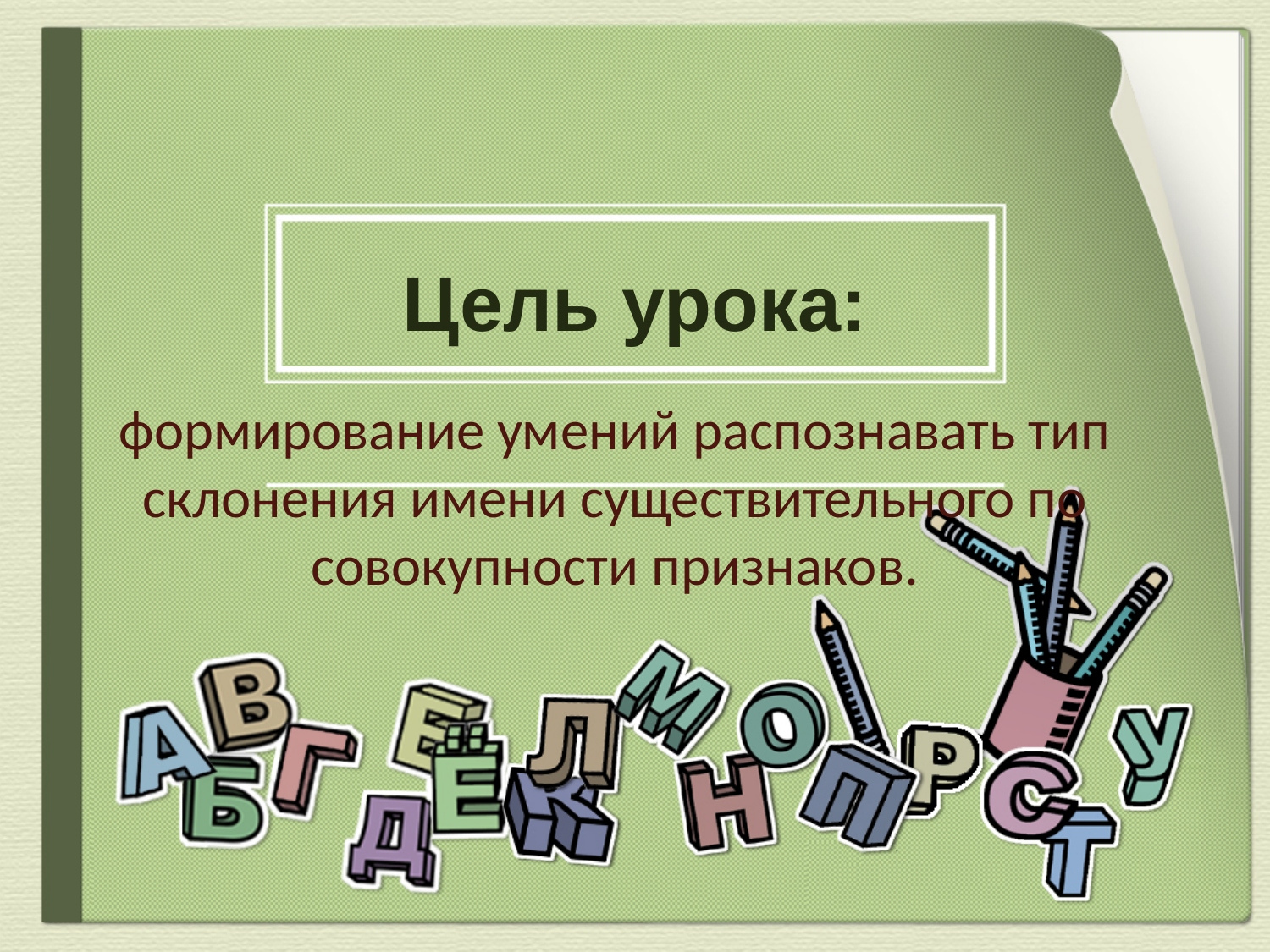

# Цель урока:
формирование умений распознавать тип склонения имени существительного по совокупности признаков.